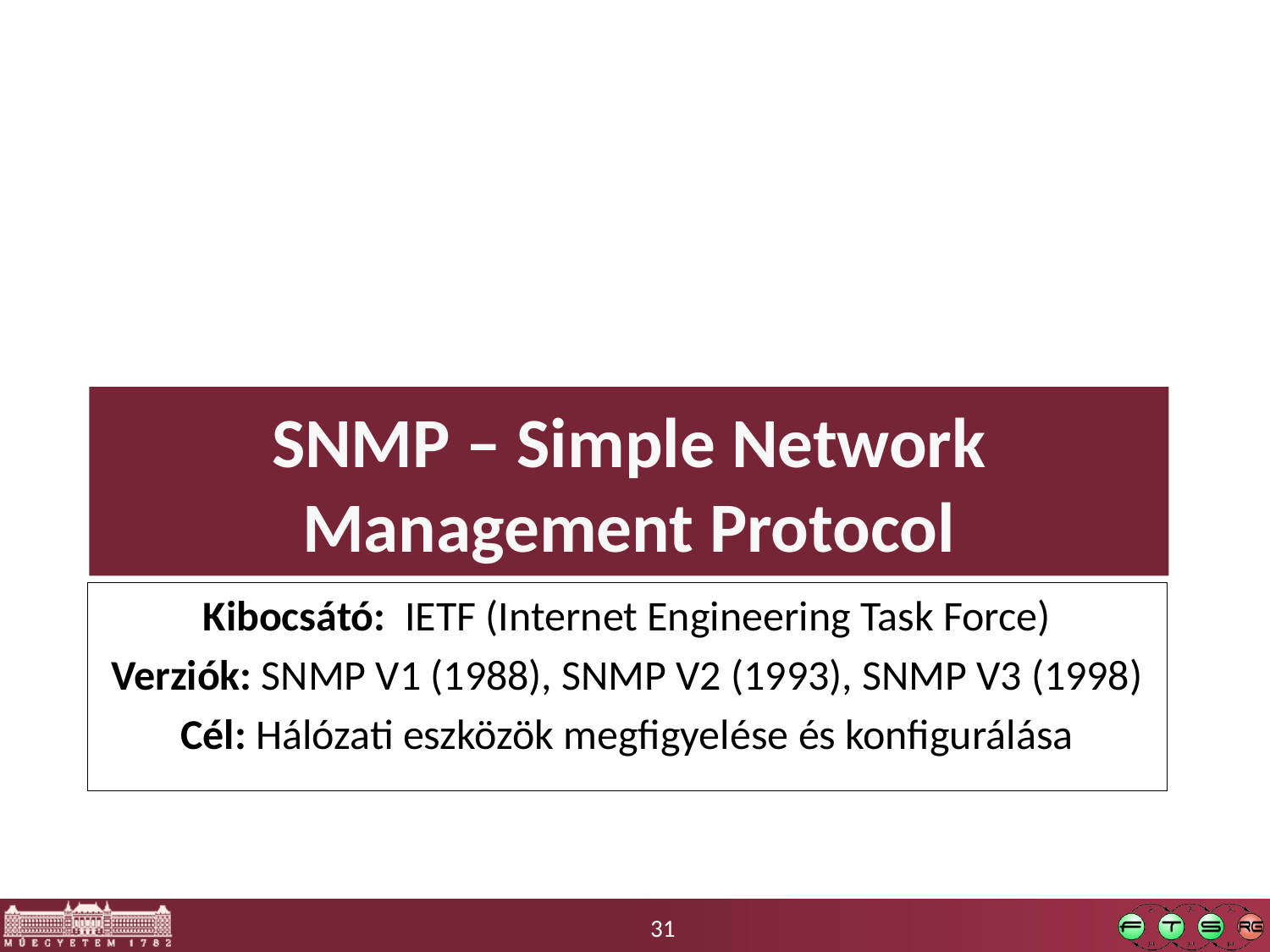

# SNMP – Simple Network Management Protocol
Kibocsátó:  IETF (Internet Engineering Task Force)
Verziók: SNMP V1 (1988), SNMP V2 (1993), SNMP V3 (1998)
Cél: Hálózati eszközök megfigyelése és konfigurálása